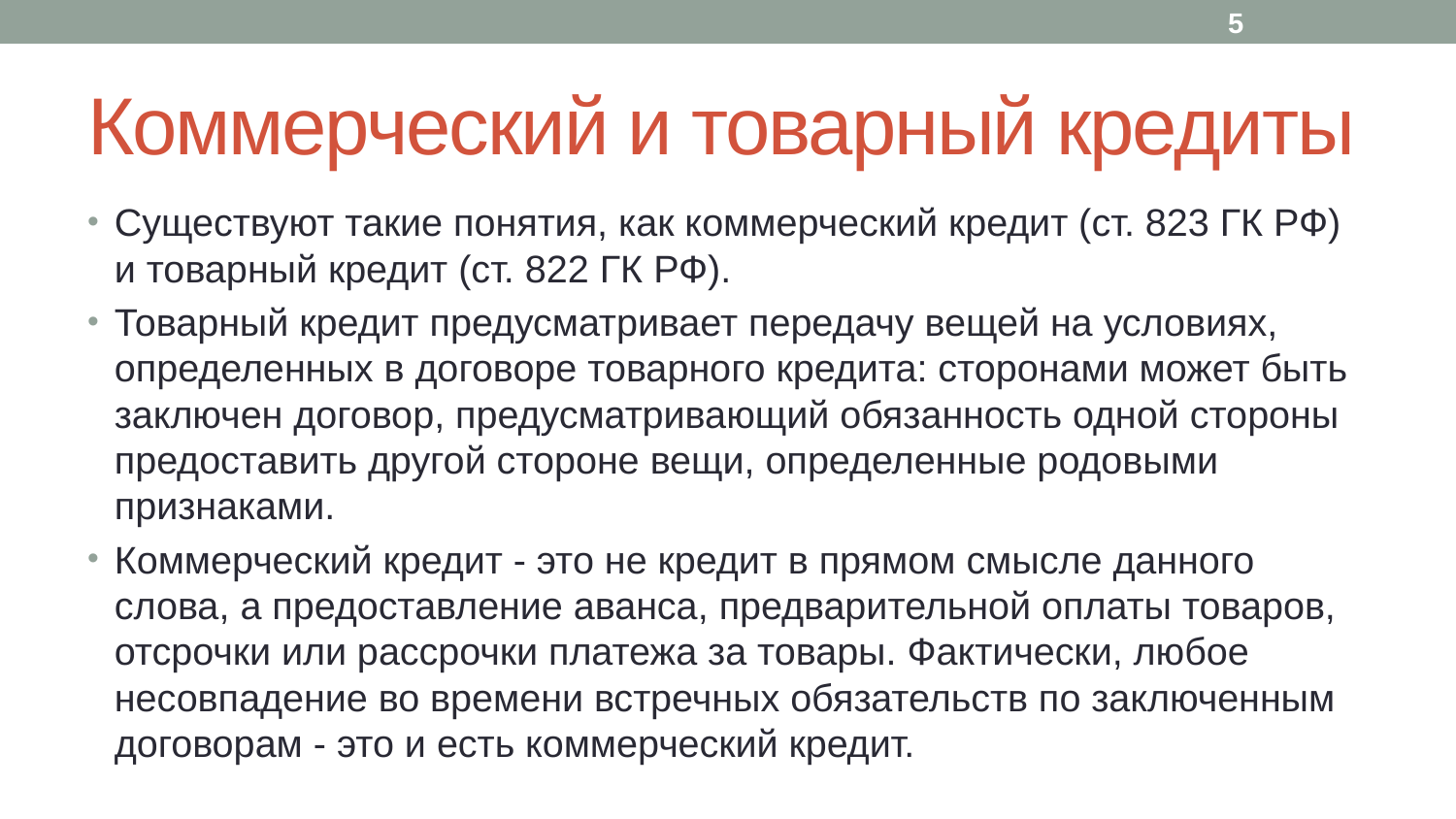

5
# Коммерческий и товарный кредиты
Существуют такие понятия, как коммерческий кредит (ст. 823 ГК РФ) и товарный кредит (ст. 822 ГК РФ).
Товарный кредит предусматривает передачу вещей на условиях, определенных в договоре товарного кредита: сторонами может быть заключен договор, предусматривающий обязанность одной стороны предоставить другой стороне вещи, определенные родовыми признаками.
Коммерческий кредит - это не кредит в прямом смысле данного слова, а предоставление аванса, предварительной оплаты товаров, отсрочки или рассрочки платежа за товары. Фактически, любое несовпадение во времени встречных обязательств по заключенным договорам - это и есть коммерческий кредит.